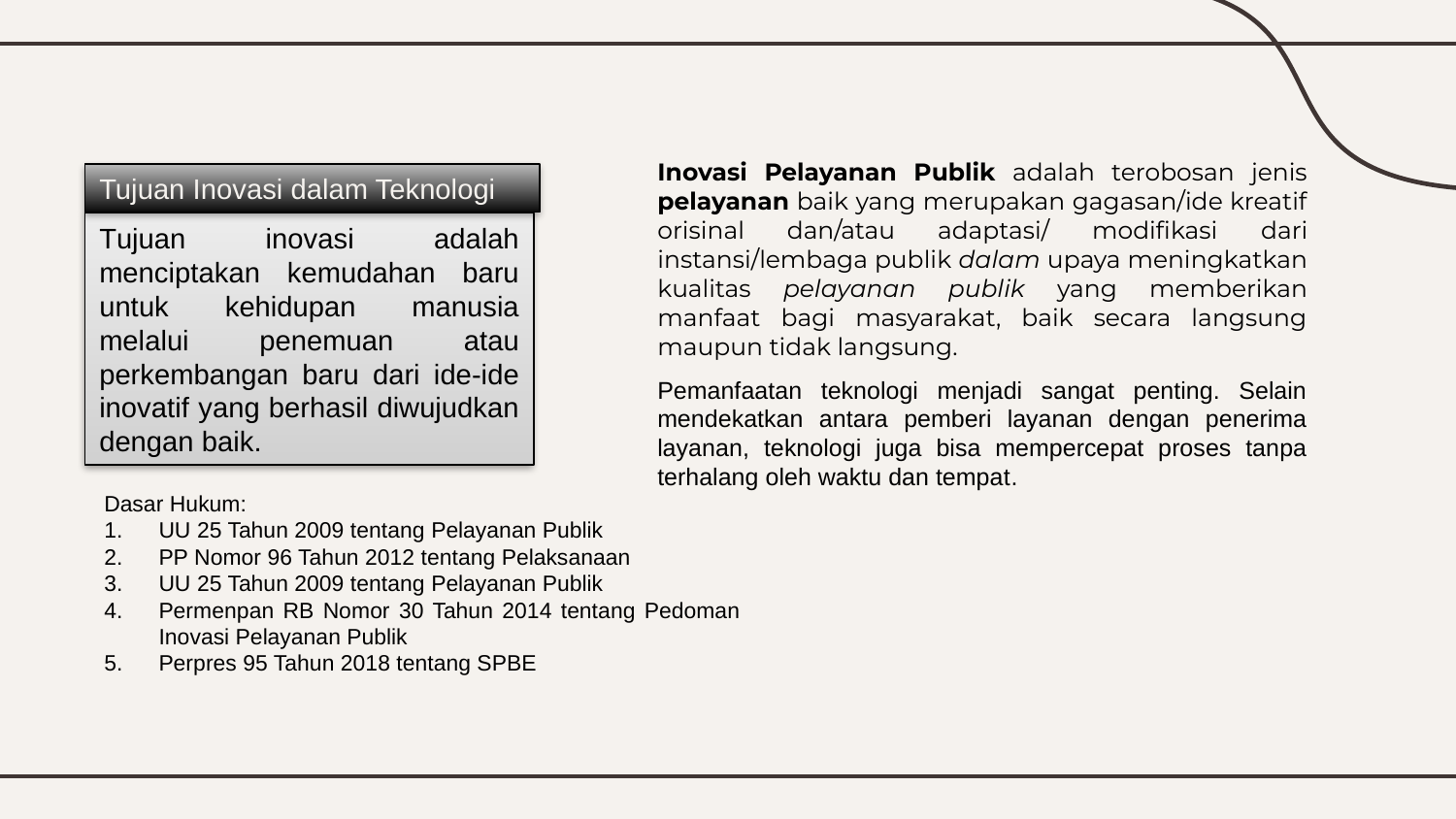

Inovasi Pelayanan Publik adalah terobosan jenis pelayanan baik yang merupakan gagasan/ide kreatif orisinal dan/atau adaptasi/ modifikasi dari instansi/lembaga publik dalam upaya meningkatkan kualitas pelayanan publik yang memberikan manfaat bagi masyarakat, baik secara langsung maupun tidak langsung.
Tujuan Inovasi dalam Teknologi
Tujuan inovasi adalah menciptakan kemudahan baru untuk kehidupan manusia melalui penemuan atau perkembangan baru dari ide-ide inovatif yang berhasil diwujudkan dengan baik.
Pemanfaatan teknologi menjadi sangat penting. Selain mendekatkan antara pemberi layanan dengan penerima layanan, teknologi juga bisa mempercepat proses tanpa terhalang oleh waktu dan tempat.
Dasar Hukum:
UU 25 Tahun 2009 tentang Pelayanan Publik
PP Nomor 96 Tahun 2012 tentang Pelaksanaan
UU 25 Tahun 2009 tentang Pelayanan Publik
Permenpan RB Nomor 30 Tahun 2014 tentang Pedoman Inovasi Pelayanan Publik
Perpres 95 Tahun 2018 tentang SPBE